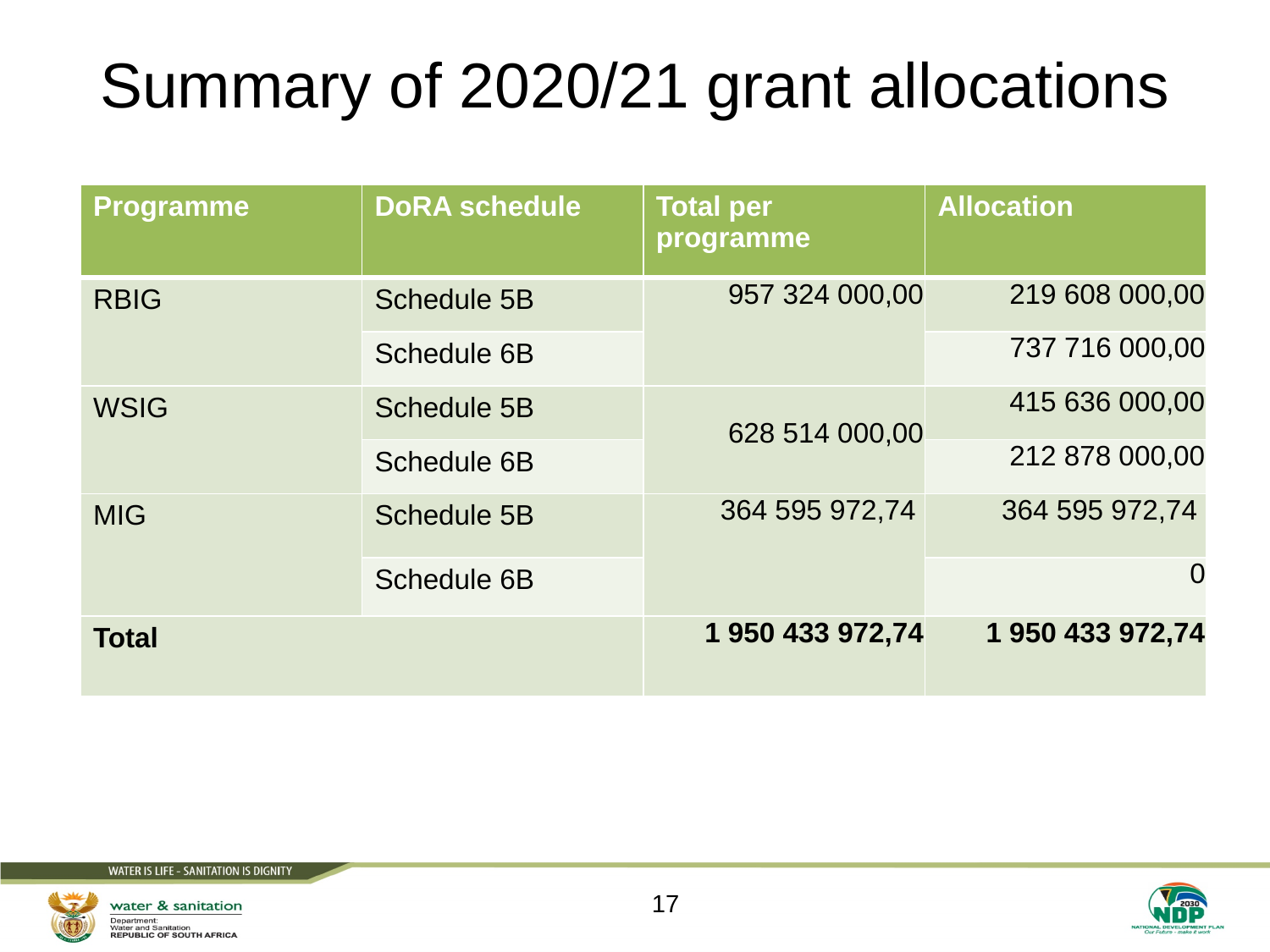

# Summary of 2020/21 grant allocations
| Programme | DoRA schedule | Total per programme | Allocation |
| --- | --- | --- | --- |
| RBIG | Schedule 5B | 957 324 000,00 | 219 608 000,00 |
|  | Schedule 6B |  | 737 716 000,00 |
| WSIG | Schedule 5B | 628 514 000,00 | 415 636 000,00 |
|  | Schedule 6B |  | 212 878 000,00 |
| MIG | Schedule 5B | 364 595 972,74 | 364 595 972,74 |
|  | Schedule 6B |  | 0 |
| Total |  | 1 950 433 972,74 | 1 950 433 972,74 |
17